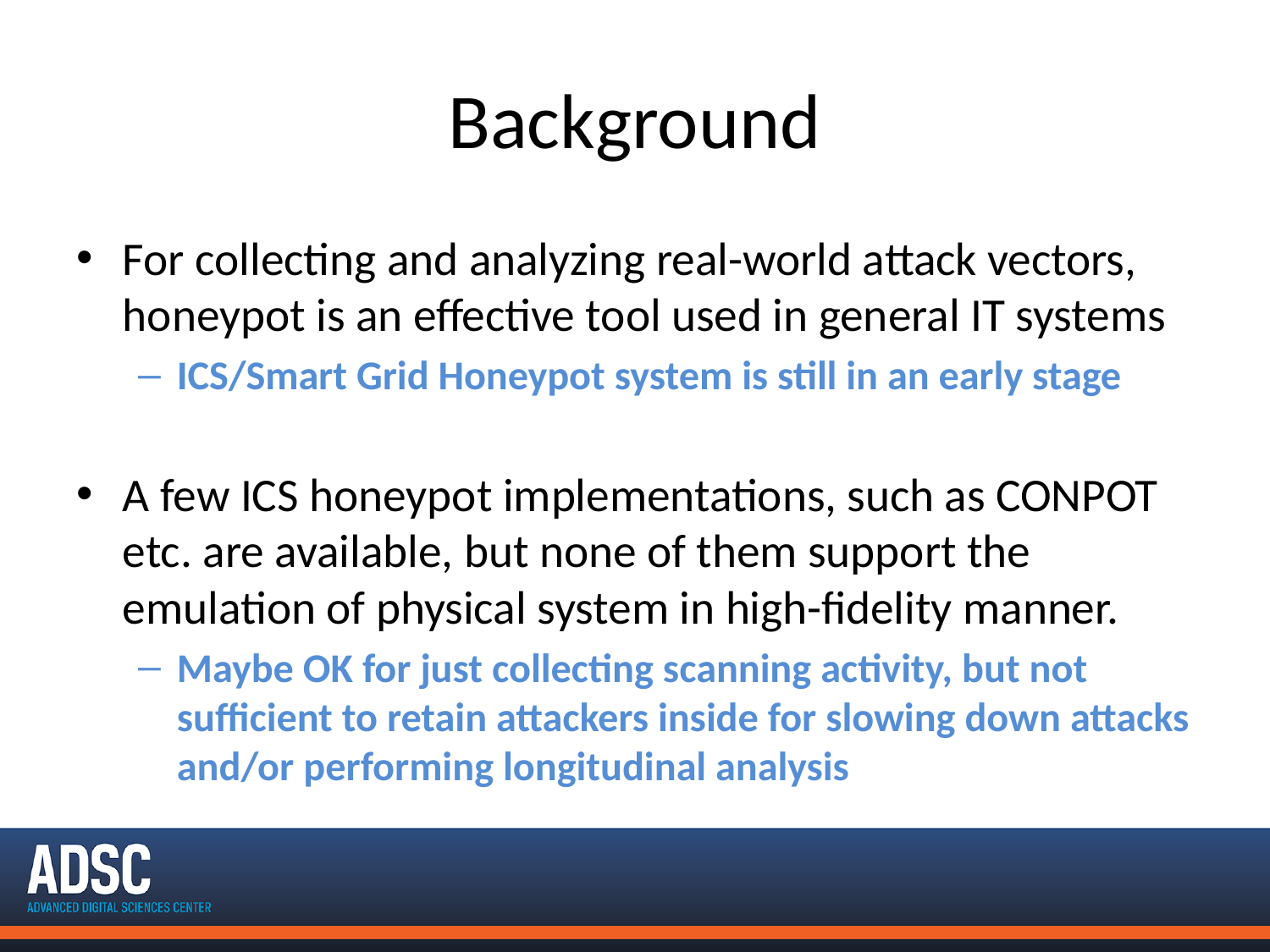

# Background
For collecting and analyzing real-world attack vectors, honeypot is an effective tool used in general IT systems
ICS/Smart Grid Honeypot system is still in an early stage

A few ICS honeypot implementations, such as CONPOT etc. are available, but none of them support the emulation of physical system in high-fidelity manner.
Maybe OK for just collecting scanning activity, but not sufficient to retain attackers inside for slowing down attacks and/or performing longitudinal analysis